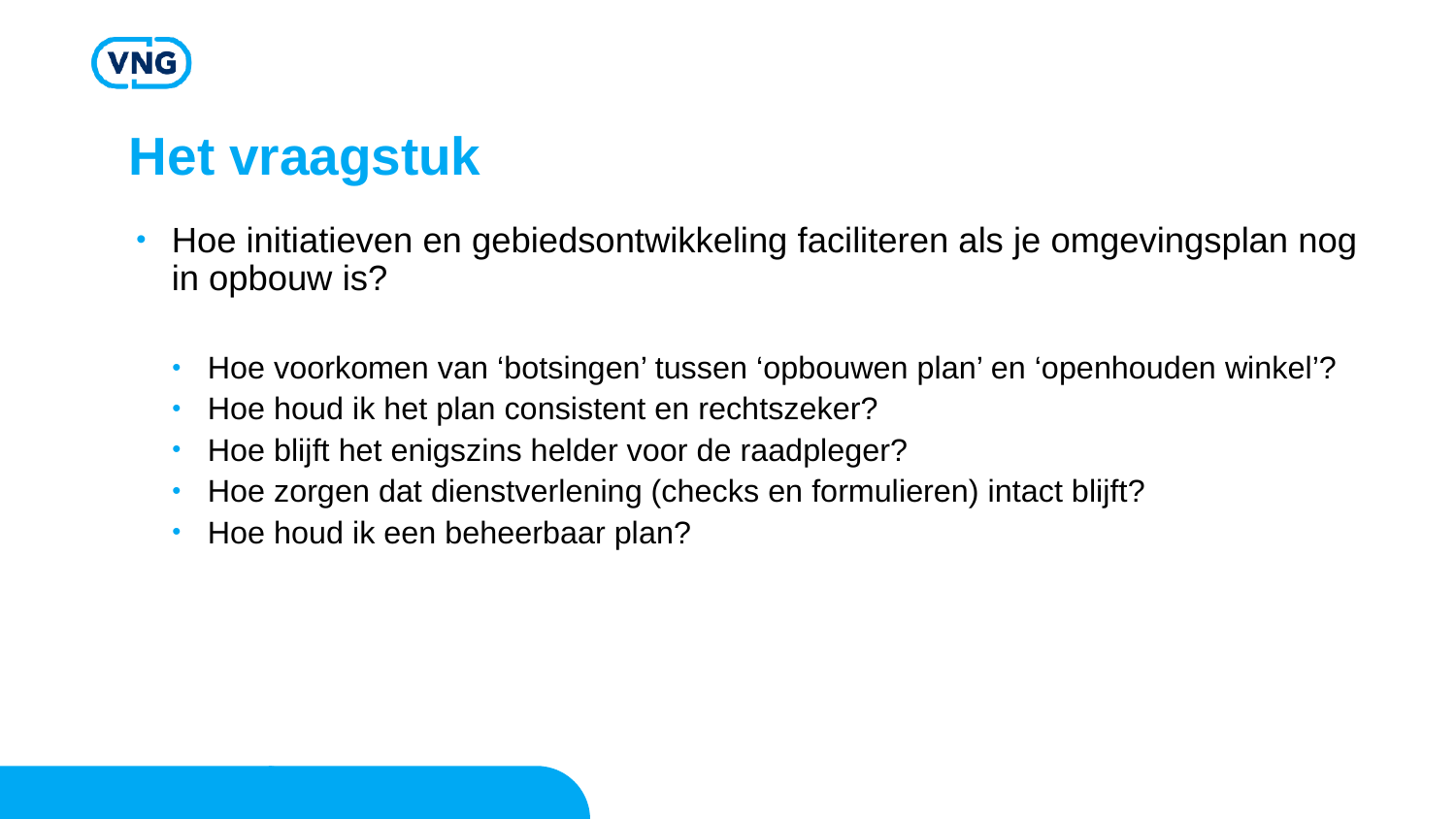

# Het vraagstuk
Hoe initiatieven en gebiedsontwikkeling faciliteren als je omgevingsplan nog in opbouw is?

Hoe voorkomen van ‘botsingen’ tussen ‘opbouwen plan’ en ‘openhouden winkel’?
Hoe houd ik het plan consistent en rechtszeker?
Hoe blijft het enigszins helder voor de raadpleger?
Hoe zorgen dat dienstverlening (checks en formulieren) intact blijft?
Hoe houd ik een beheerbaar plan?